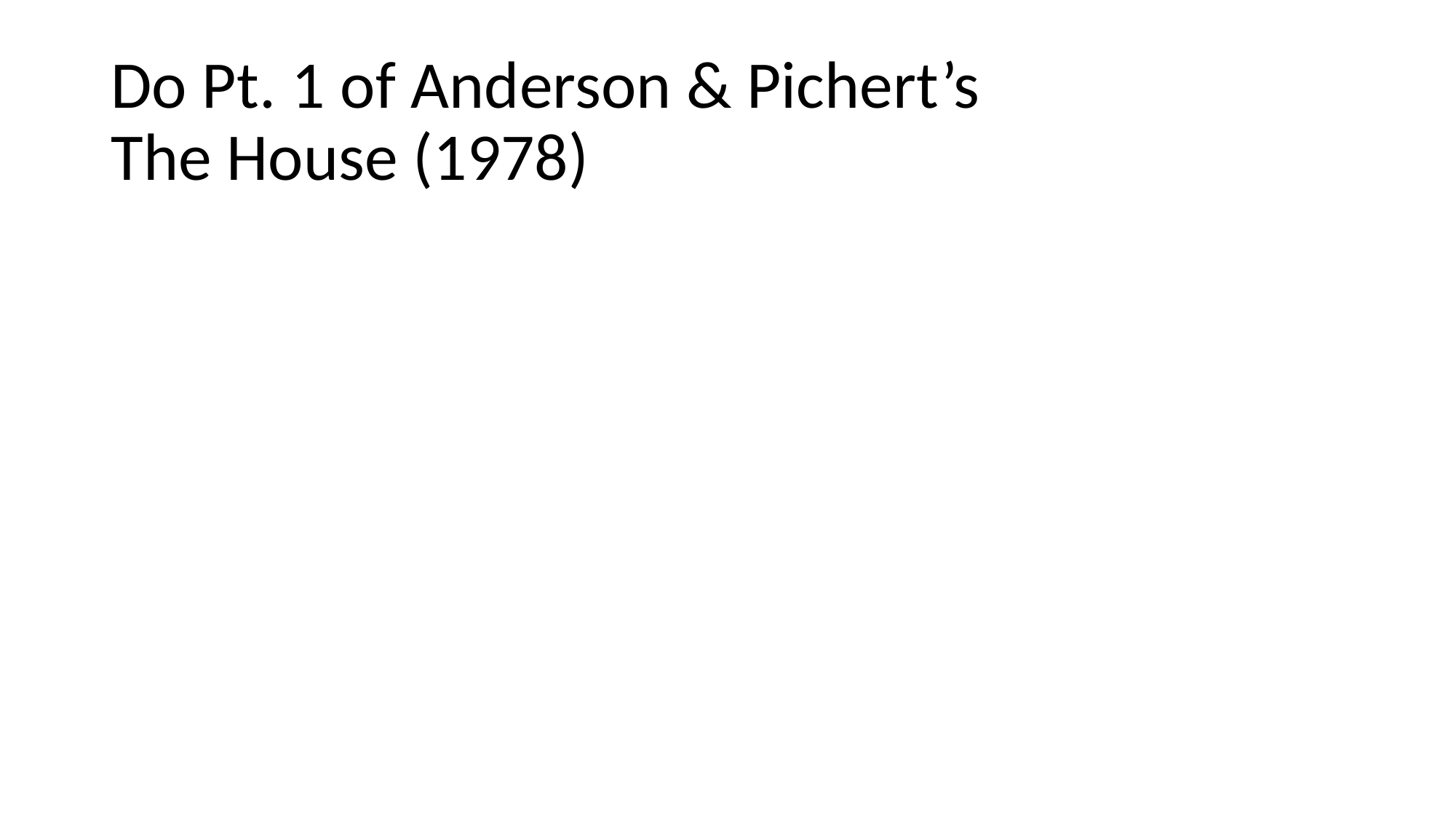

# Do Pt. 1 of Anderson & Pichert’s The House (1978)